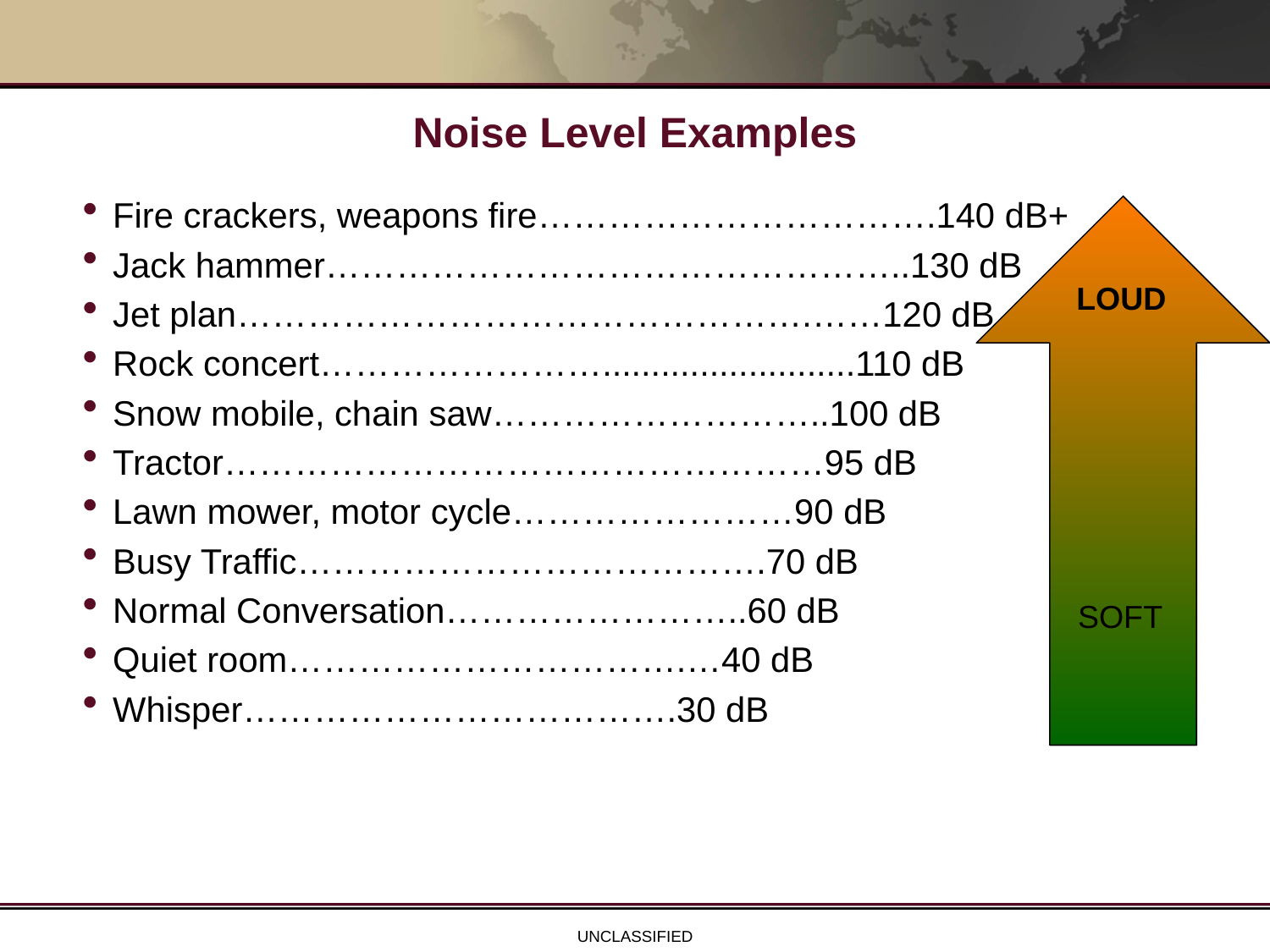

# Noise Level Examples
Fire crackers, weapons fire…………………………….140 dB+
Jack hammer…………………………………………..130 dB
Jet plan………………………………………….……120 dB
Rock concert……………………..........................110 dB
Snow mobile, chain saw………………………..100 dB
Tractor……………………………………………95 dB
Lawn mower, motor cycle……………………90 dB
Busy Traffic………………………………….70 dB
Normal Conversation……………………..60 dB
Quiet room…………………………….…40 dB
Whisper……………………………….30 dB

LOUD
SOFT